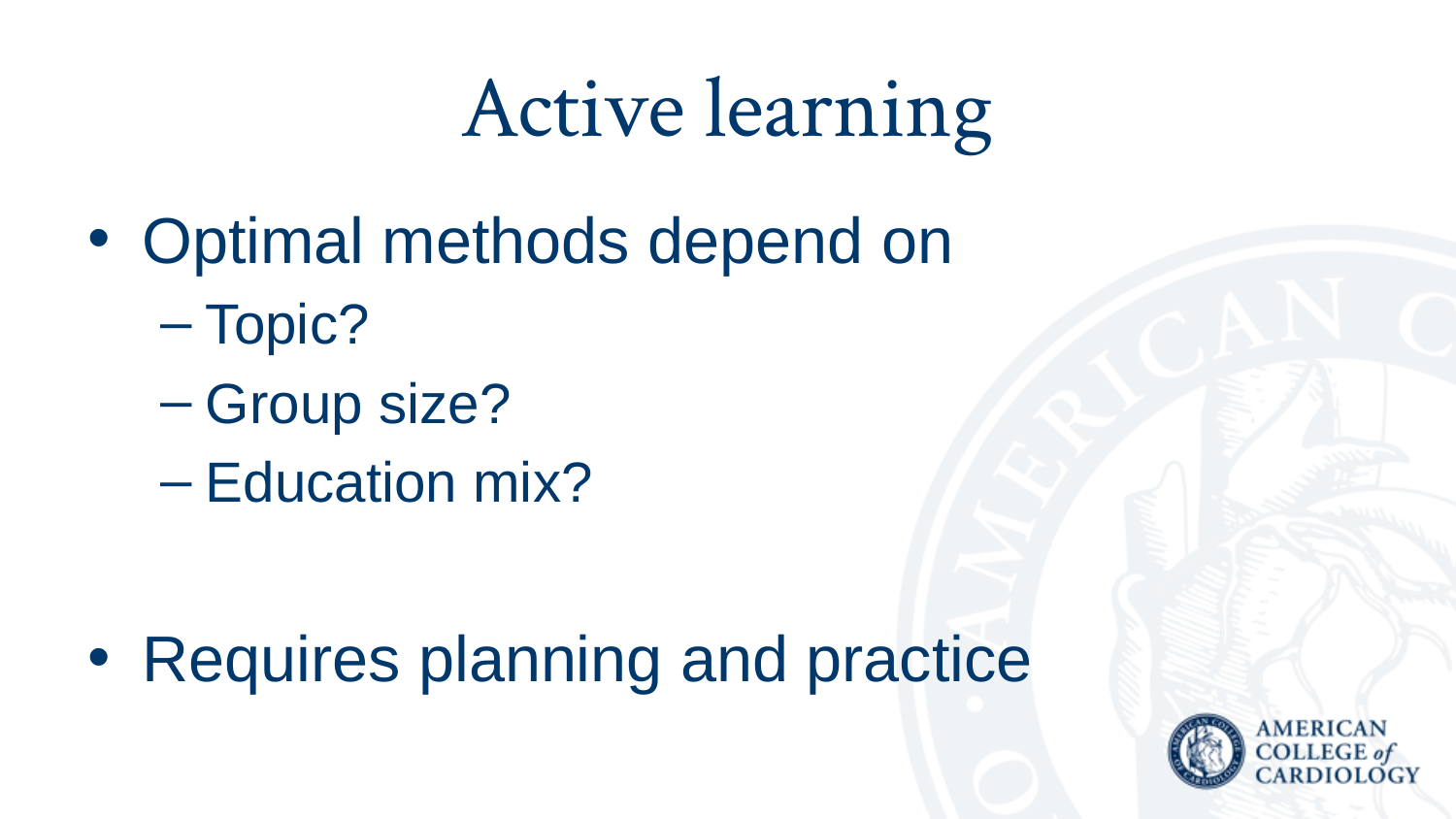

# Active learning
Optimal methods depend on
Topic?
Group size?
Education mix?

Requires planning and practice